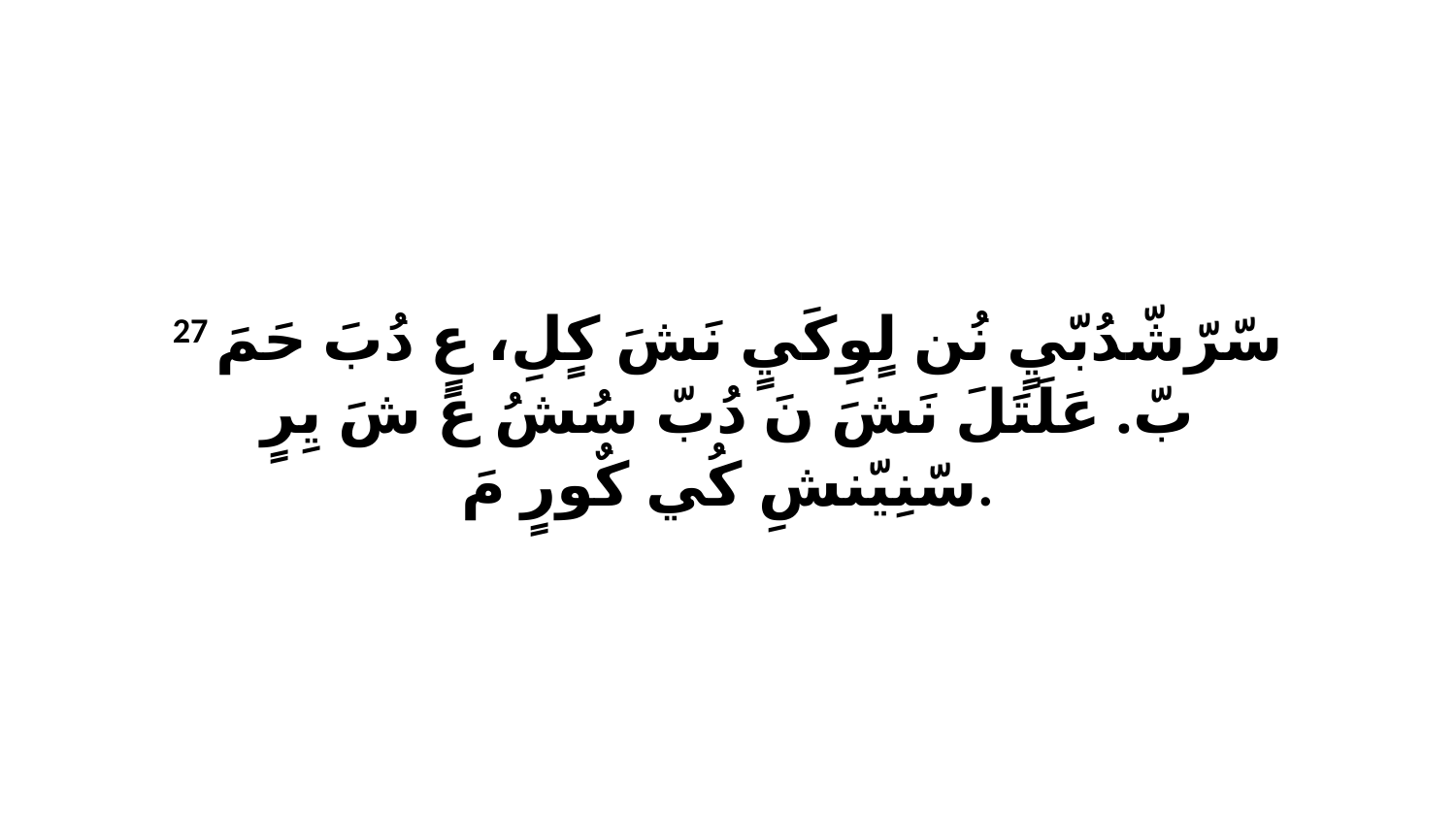

27 سّرّشّدُبّيٍ نُن لٍوِكَيٍ نَشَ كٍلِ، عٍ دُبَ حَمَ بّ. عَلَتَلَ نَشَ نَ دُبّ سُشُ عَ شَ يِرٍ سّنِيّنشِ كُي كٌورٍ مَ.